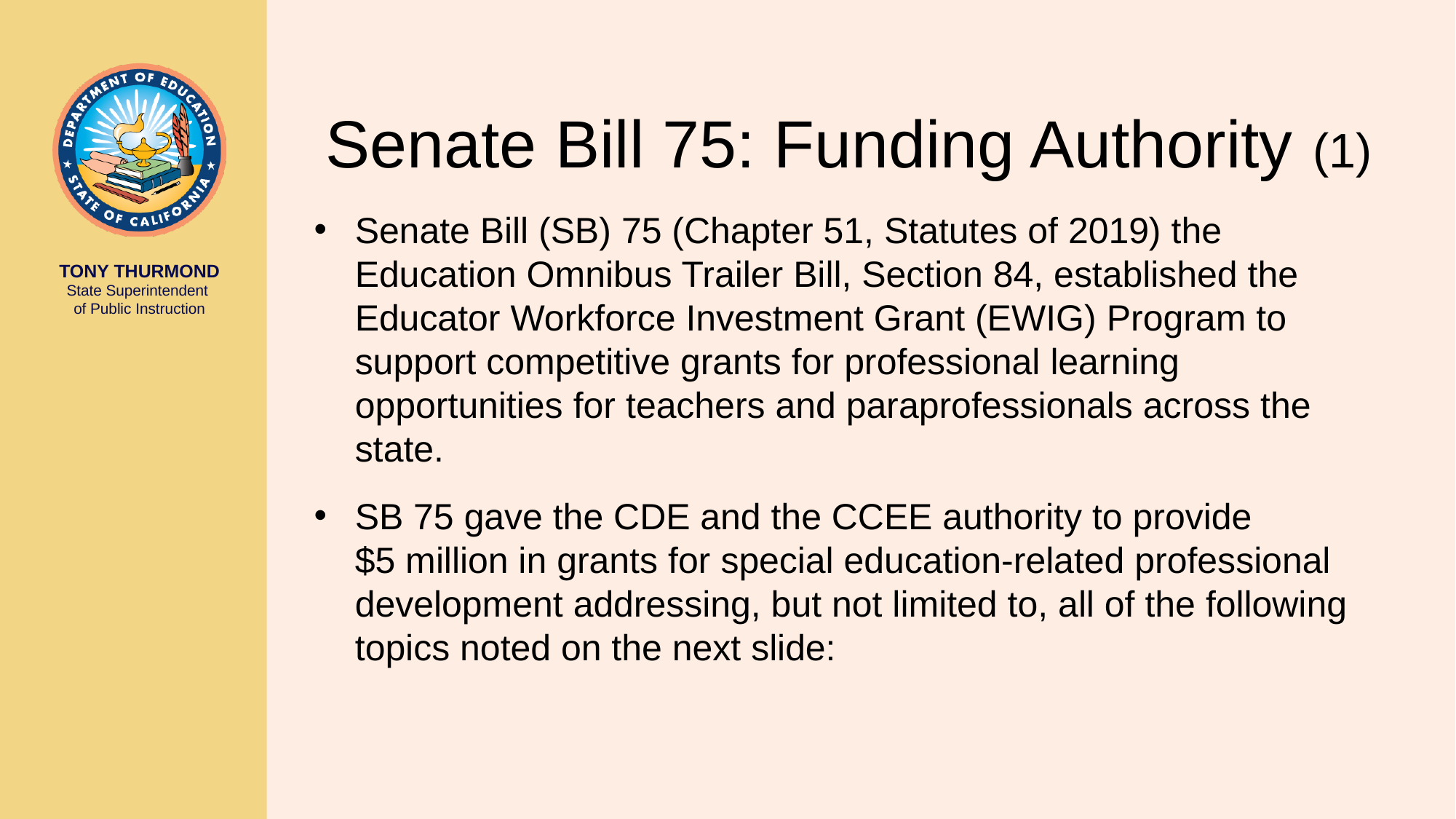

# Senate Bill 75: Funding Authority (1)
Senate Bill (SB) 75 (Chapter 51, Statutes of 2019) the Education Omnibus Trailer Bill, Section 84, established the Educator Workforce Investment Grant (EWIG) Program to support competitive grants for professional learning opportunities for teachers and paraprofessionals across the state.

SB 75 gave the CDE and the CCEE authority to provide         $5 million in grants for special education-related professional development addressing, but not limited to, all of the following topics noted on the next slide: